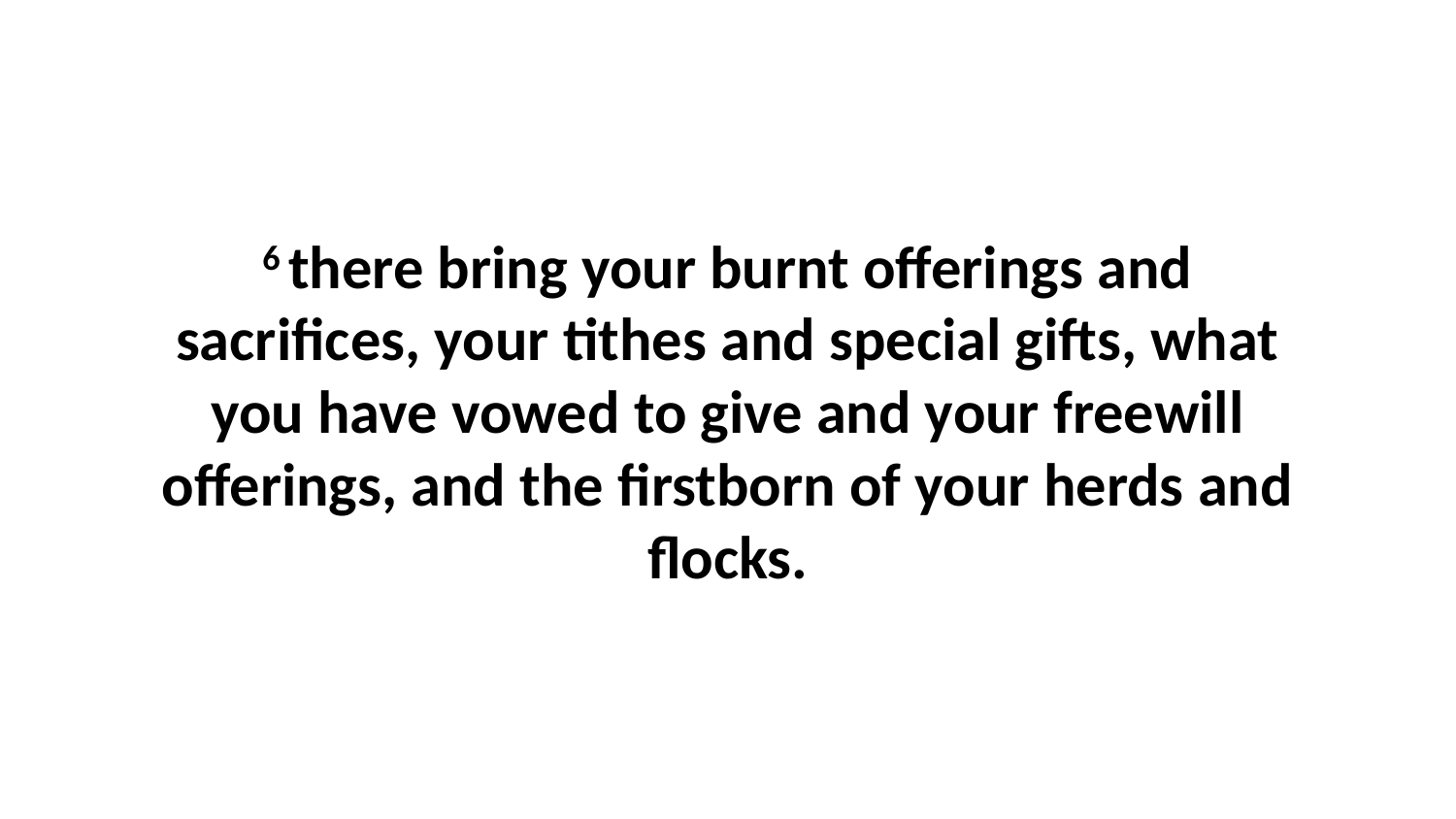

6 there bring your burnt offerings and sacrifices, your tithes and special gifts, what you have vowed to give and your freewill offerings, and the firstborn of your herds and flocks.